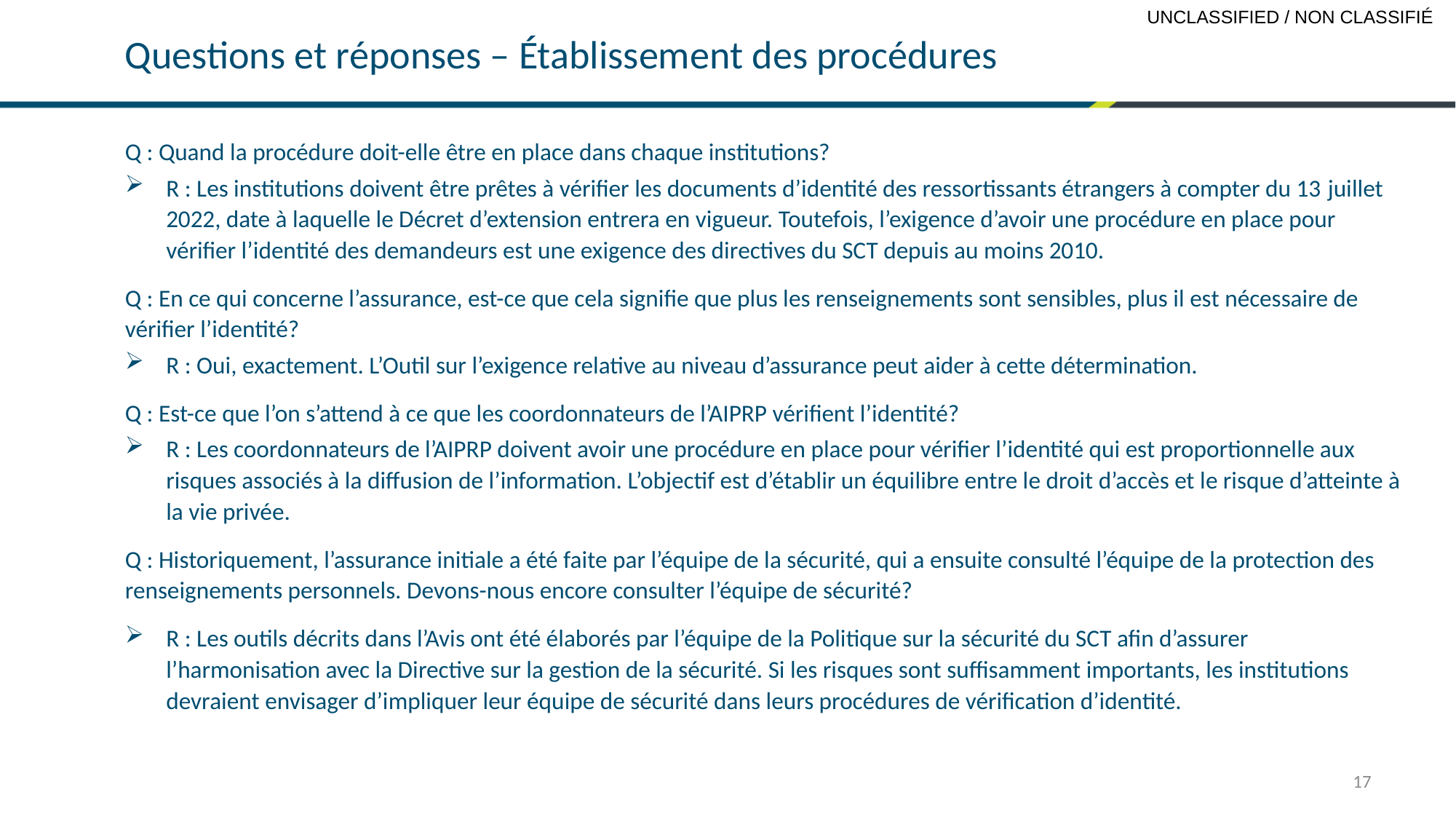

Questions et réponses – Établissement des procédures
Q : Quand la procédure doit-elle être en place dans chaque institutions?
R : Les institutions doivent être prêtes à vérifier les documents d’identité des ressortissants étrangers à compter du 13 juillet 2022, date à laquelle le Décret d’extension entrera en vigueur. Toutefois, l’exigence d’avoir une procédure en place pour vérifier l’identité des demandeurs est une exigence des directives du SCT depuis au moins 2010.
Q : En ce qui concerne l’assurance, est-ce que cela signifie que plus les renseignements sont sensibles, plus il est nécessaire de vérifier l’identité?
R : Oui, exactement. L’Outil sur l’exigence relative au niveau d’assurance peut aider à cette détermination.
Q : Est-ce que l’on s’attend à ce que les coordonnateurs de l’AIPRP vérifient l’identité?
R : Les coordonnateurs de l’AIPRP doivent avoir une procédure en place pour vérifier l’identité qui est proportionnelle aux risques associés à la diffusion de l’information. L’objectif est d’établir un équilibre entre le droit d’accès et le risque d’atteinte à la vie privée.
Q : Historiquement, l’assurance initiale a été faite par l’équipe de la sécurité, qui a ensuite consulté l’équipe de la protection des renseignements personnels. Devons-nous encore consulter l’équipe de sécurité?
R : Les outils décrits dans l’Avis ont été élaborés par l’équipe de la Politique sur la sécurité du SCT afin d’assurer l’harmonisation avec la Directive sur la gestion de la sécurité. Si les risques sont suffisamment importants, les institutions devraient envisager d’impliquer leur équipe de sécurité dans leurs procédures de vérification d’identité.

17